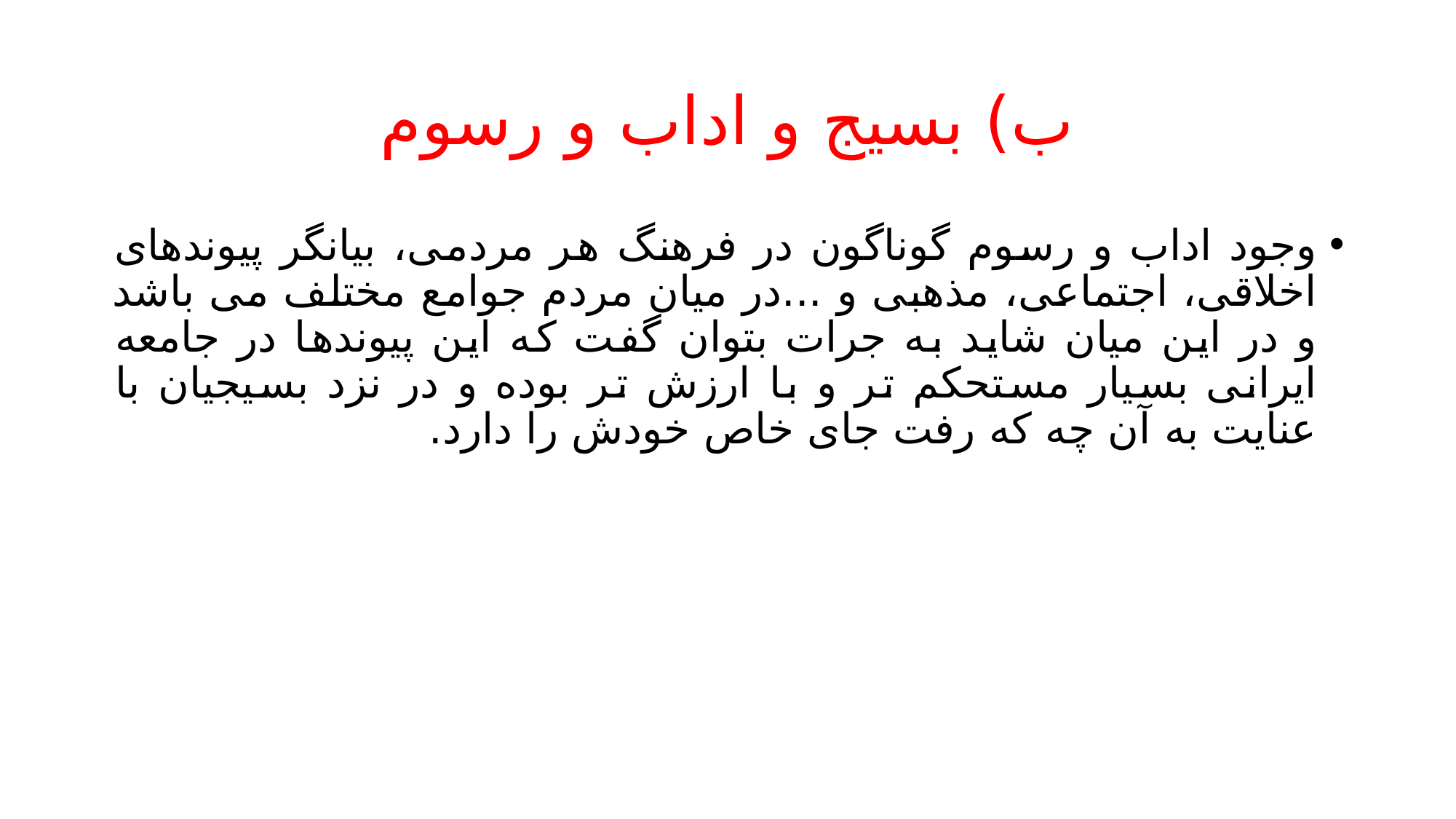

# ب) بسیج و اداب و رسوم
وجود اداب و رسوم گوناگون در فرهنگ هر مردمی، بیانگر پیوندهای اخلاقی، اجتماعی، مذهبی و ...در میان مردم جوامع مختلف می باشد و در این میان شاید به جرات بتوان گفت که این پیوندها در جامعه ایرانی بسیار مستحکم تر و با ارزش تر بوده و در نزد بسیجیان با عنایت به آن چه که رفت جای خاص خودش را دارد.